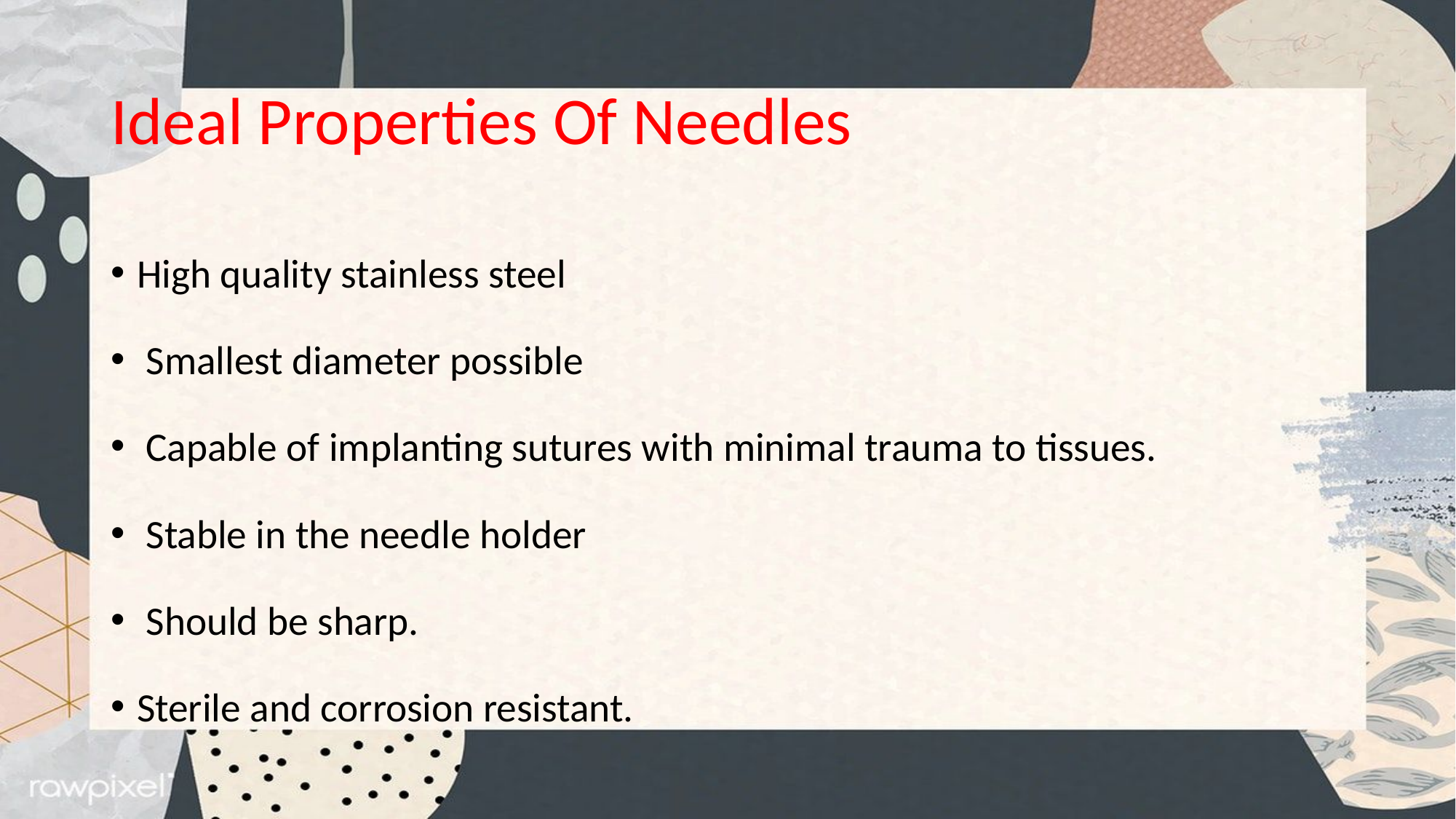

# Ideal Properties Of Needles
High quality stainless steel
 Smallest diameter possible
 Capable of implanting sutures with minimal trauma to tissues.
 Stable in the needle holder
 Should be sharp.
Sterile and corrosion resistant.